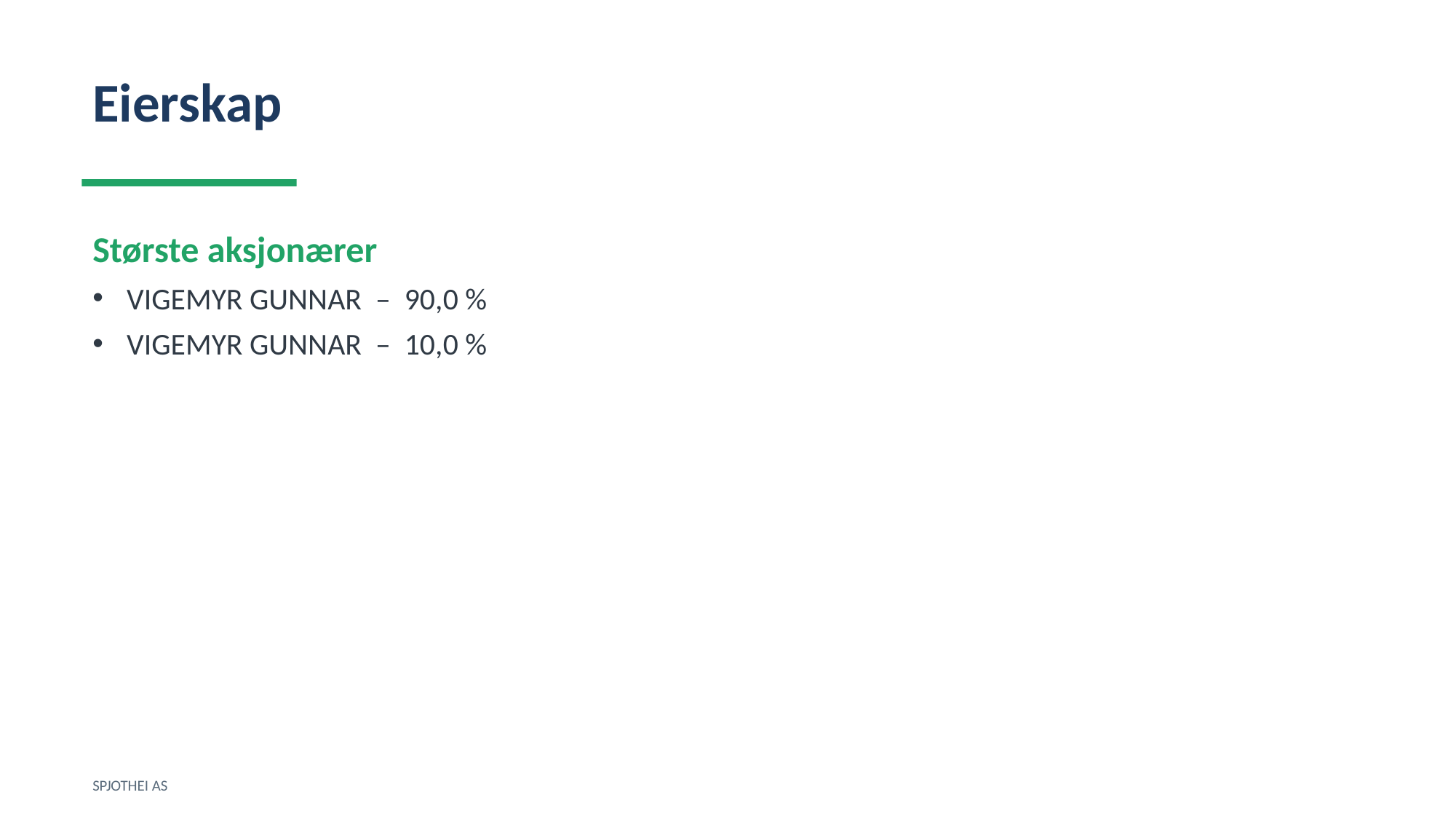

Eierskap

Største aksjonærer
VIGEMYR GUNNAR  –  90,0 %
VIGEMYR GUNNAR  –  10,0 %
SPJOTHEI AS